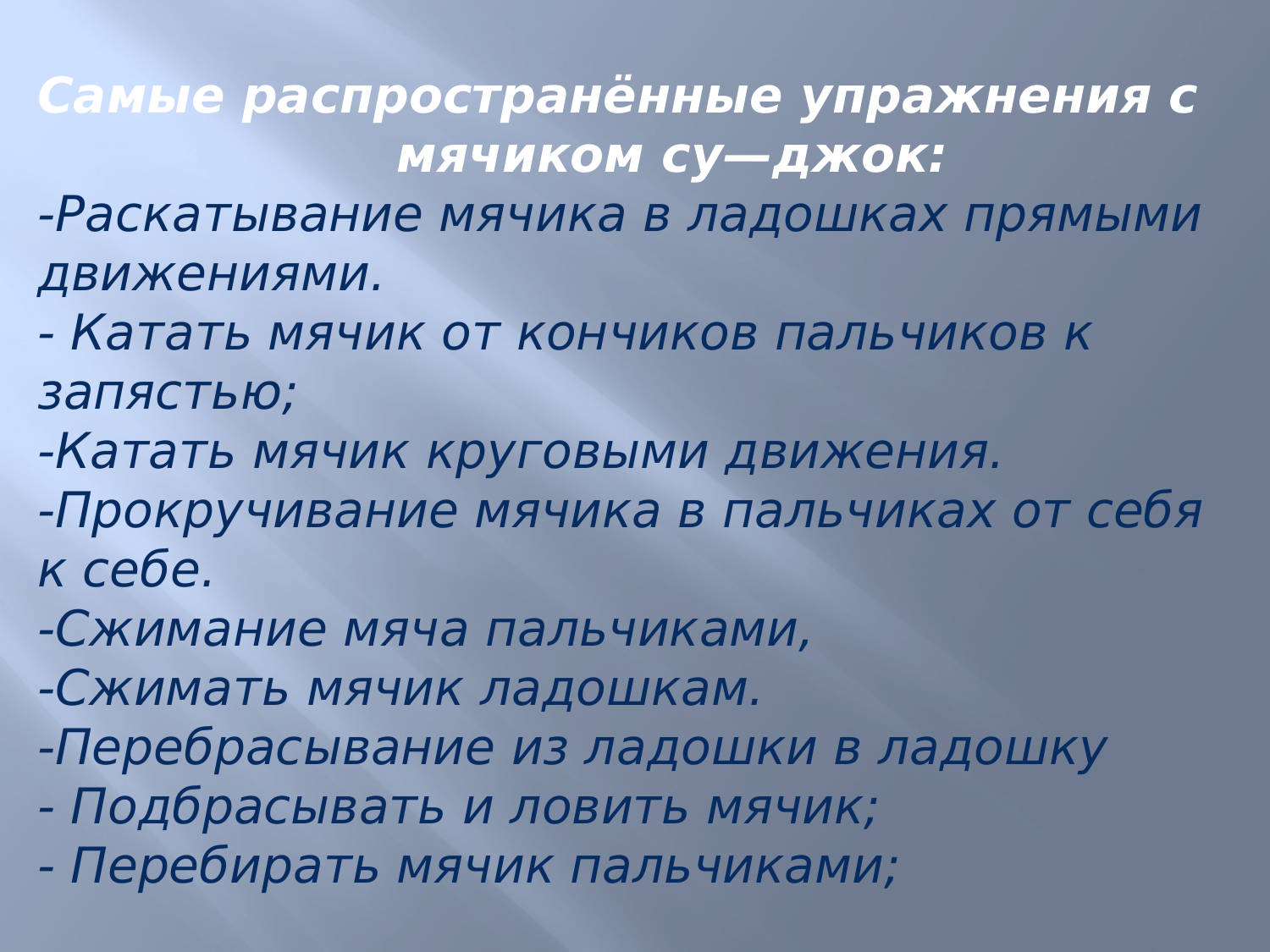

Самые распространённые упражнения с                       мячиком су—джок:
-Раскатывание мячика в ладошках прямыми движениями.
- Катать мячик от кончиков пальчиков к запястью;
-Катать мячик круговыми движения.
-Прокручивание мячика в пальчиках от себя к себе.
-Сжимание мяча пальчиками,
-Сжимать мячик ладошкам.
-Перебрасывание из ладошки в ладошку
- Подбрасывать и ловить мячик;
- Перебирать мячик пальчиками;